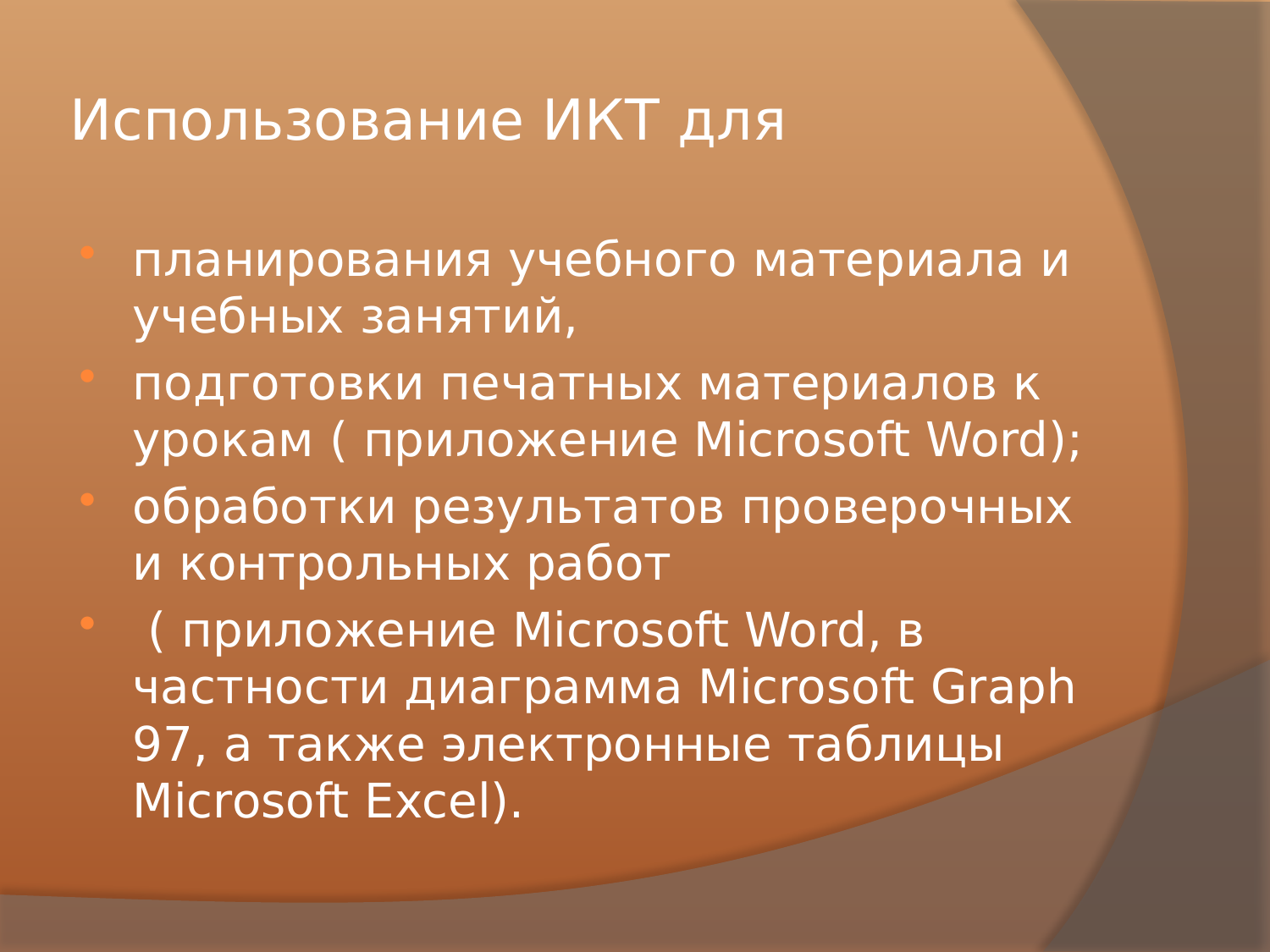

# Использование ИКТ для
планирования учебного материала и учебных занятий,
подготовки печатных материалов к урокам ( приложение Microsoft Word);
обработки результатов проверочных и контрольных работ
 ( приложение Microsoft Word, в частности диаграмма Microsoft Graph 97, а также электронные таблицы Microsoft Excel).